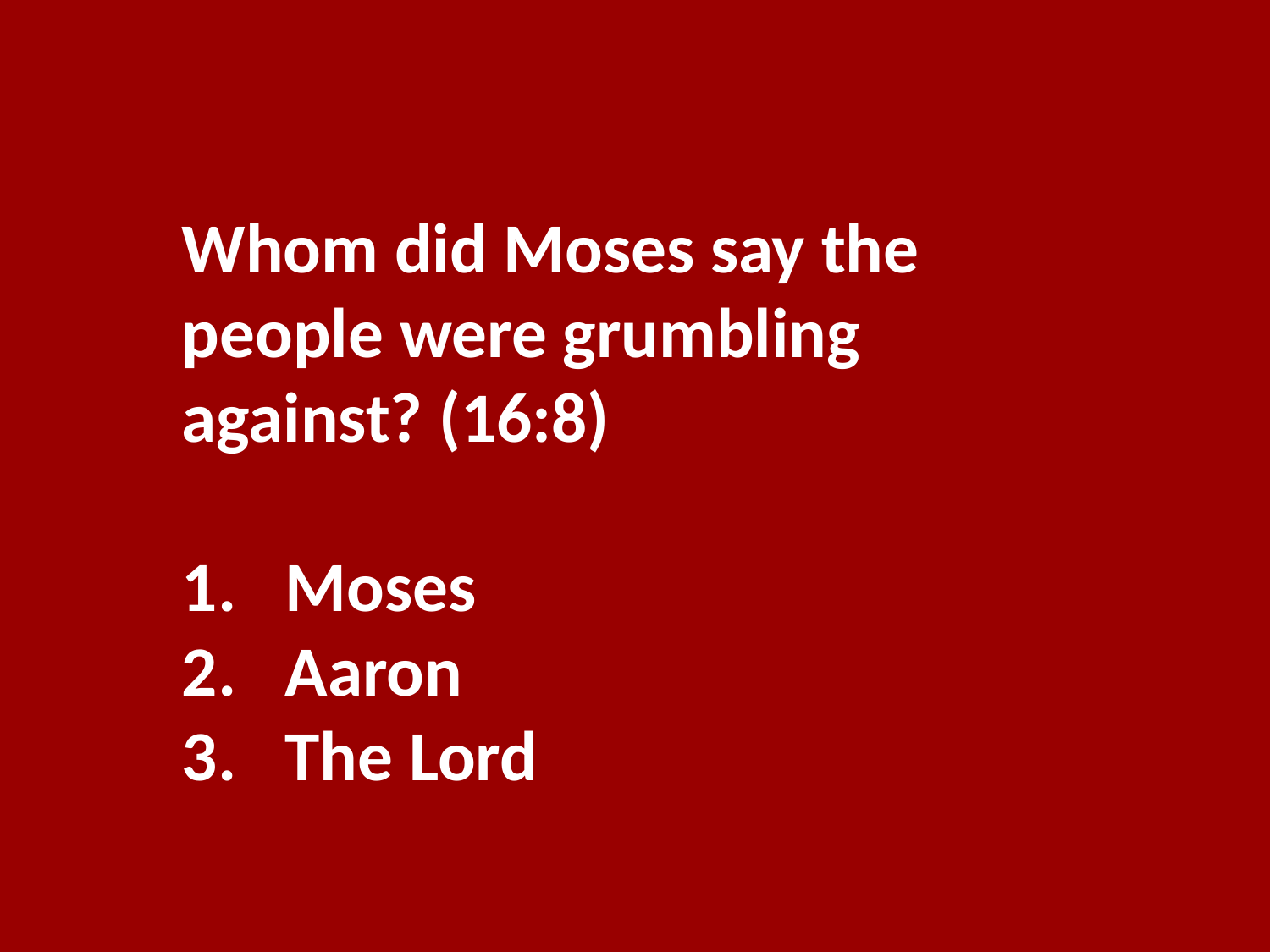

Whom did Moses say the people were grumbling against? (16:8)

Moses
Aaron
The Lord